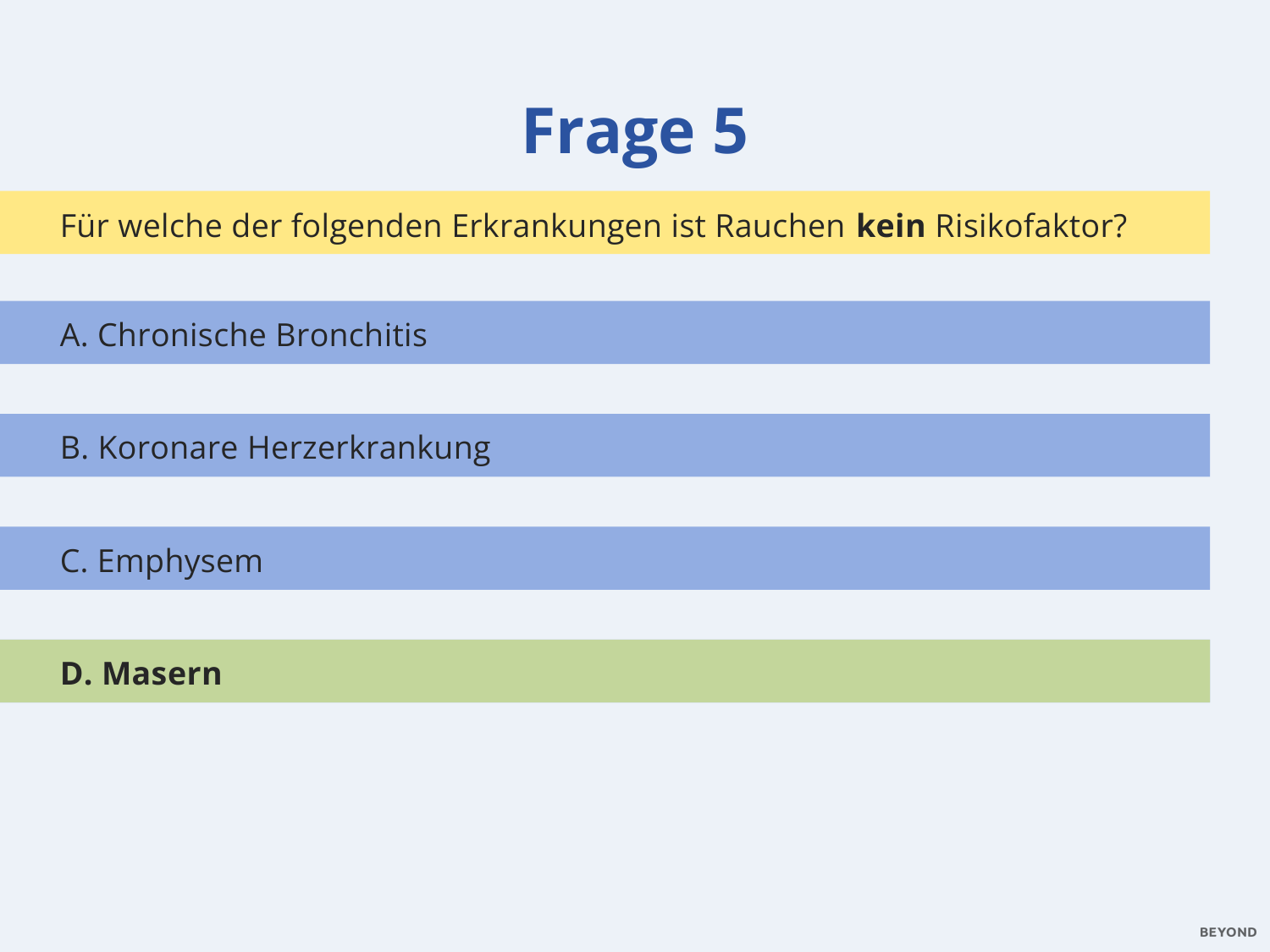

Frage 5

Für welche der folgenden Erkrankungen ist Rauchen kein Risikofaktor?

A. Chronische Bronchitis

B. Koronare Herzerkrankung

C. Emphysem

D. Masern

D. Masern